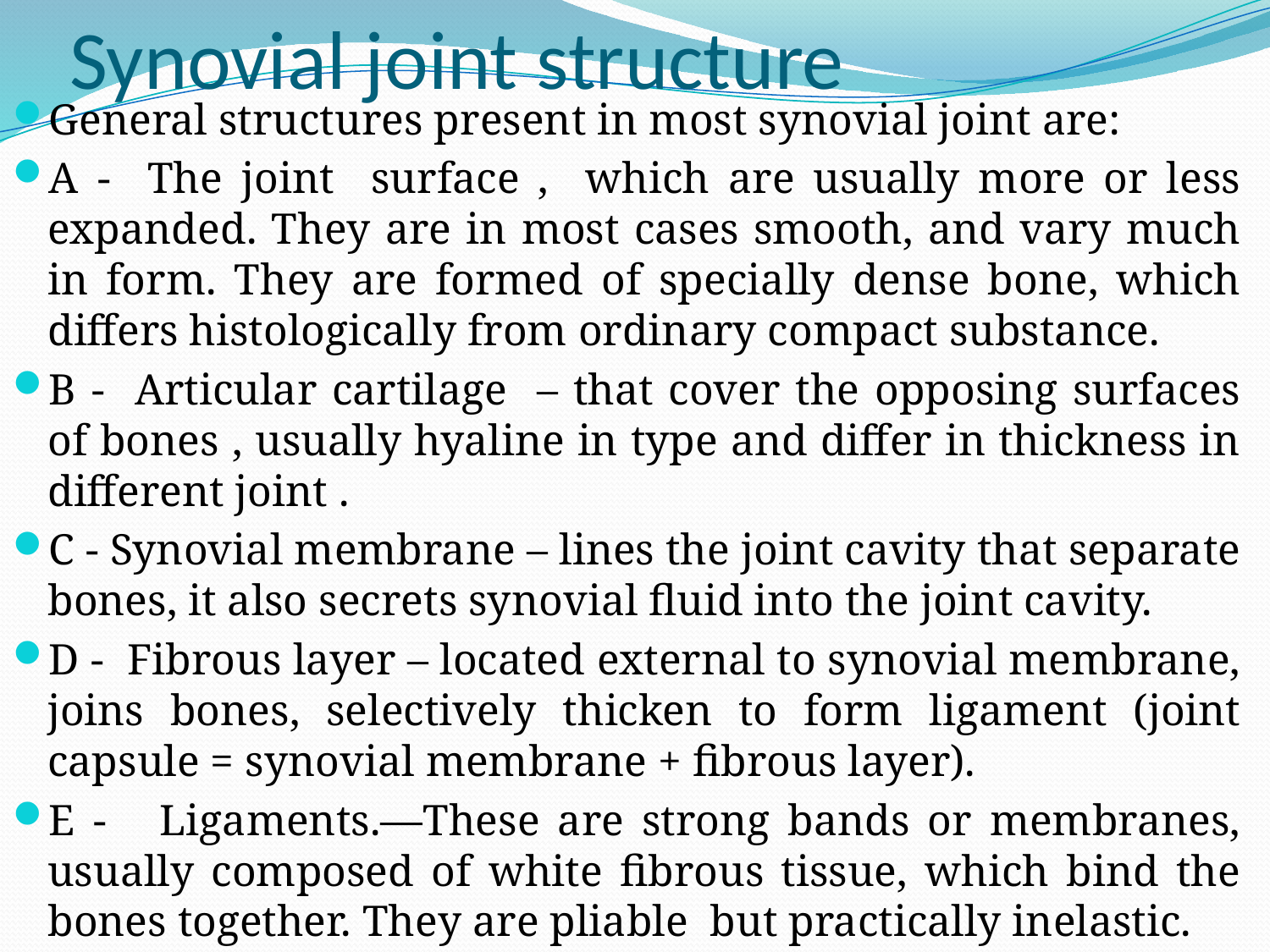

# Synovial joint structure
General structures present in most synovial joint are:
A -  The joint  surface ,  which are usually more or less expanded. They are in most cases smooth, and vary much in form. They are formed of specially dense bone, which differs histologically from ordinary compact substance.
B -  Articular cartilage  – that cover the opposing surfaces of bones , usually hyaline in type and differ in thickness in different joint .
C - Synovial membrane – lines the joint cavity that separate bones, it also secrets synovial fluid into the joint cavity.
D -  Fibrous layer – located external to synovial membrane, joins bones, selectively thicken to form ligament (joint capsule = synovial membrane + fibrous layer).
E -   Ligaments.—These are strong bands or membranes, usually composed of white fibrous tissue, which bind the bones together. They are pliable  but practically inelastic.